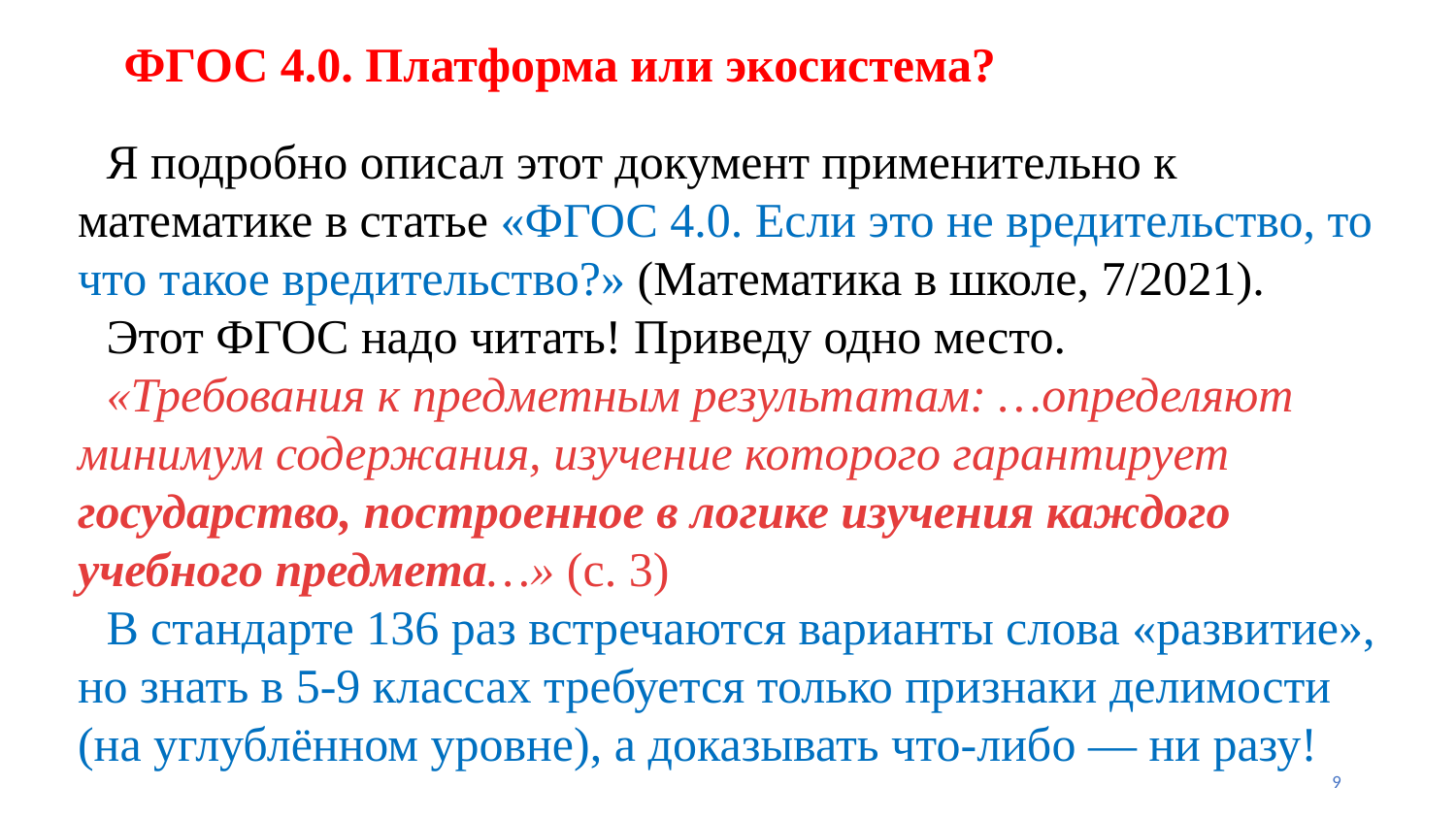

# ФГОС 4.0. Платформа или экосистема?
Я подробно описал этот документ применительно к математике в статье «ФГОС 4.0. Если это не вредительство, то что такое вредительство?» (Математика в школе, 7/2021).
Этот ФГОС надо читать! Приведу одно место.
«Требования к предметным результатам: …определяют минимум содержания, изучение которого гарантирует государство, построенное в логике изучения каждого учебного предмета…» (с. 3)
В стандарте 136 раз встречаются варианты слова «развитие», но знать в 5-9 классах требуется только признаки делимости (на углублённом уровне), а доказывать что-либо — ни разу!
9